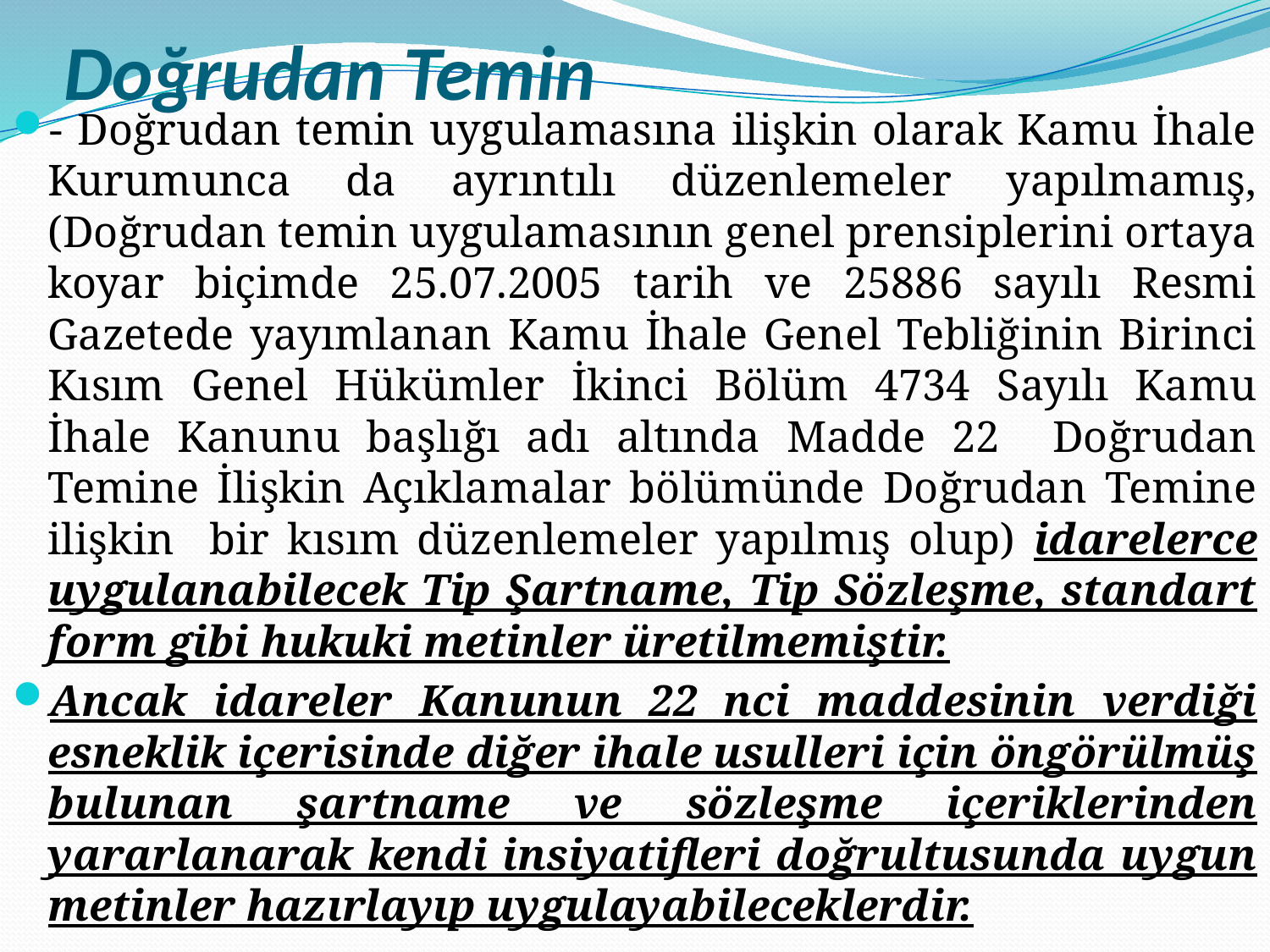

# Doğrudan Temin
- Doğrudan temin uygulamasına ilişkin olarak Kamu İhale Kurumunca da ayrıntılı düzenlemeler yapılmamış, (Doğrudan temin uygulamasının genel prensiplerini ortaya koyar biçimde 25.07.2005 tarih ve 25886 sayılı Resmi Gazetede yayımlanan Kamu İhale Genel Tebliğinin Birinci Kısım Genel Hükümler İkinci Bölüm 4734 Sayılı Kamu İhale Kanunu başlığı adı altında Madde 22  Doğrudan Temine İlişkin Açıklamalar bölümünde Doğrudan Temine ilişkin  bir kısım düzenlemeler yapılmış olup) idarelerce uygulanabilecek Tip Şartname, Tip Sözleşme, standart form gibi hukuki metinler üretilmemiştir.
Ancak idareler Kanunun 22 nci maddesinin verdiği esneklik içerisinde diğer ihale usulleri için öngörülmüş bulunan şartname ve sözleşme içeriklerinden yararlanarak kendi insiyatifleri doğrultusunda uygun metinler hazırlayıp uygulayabileceklerdir.